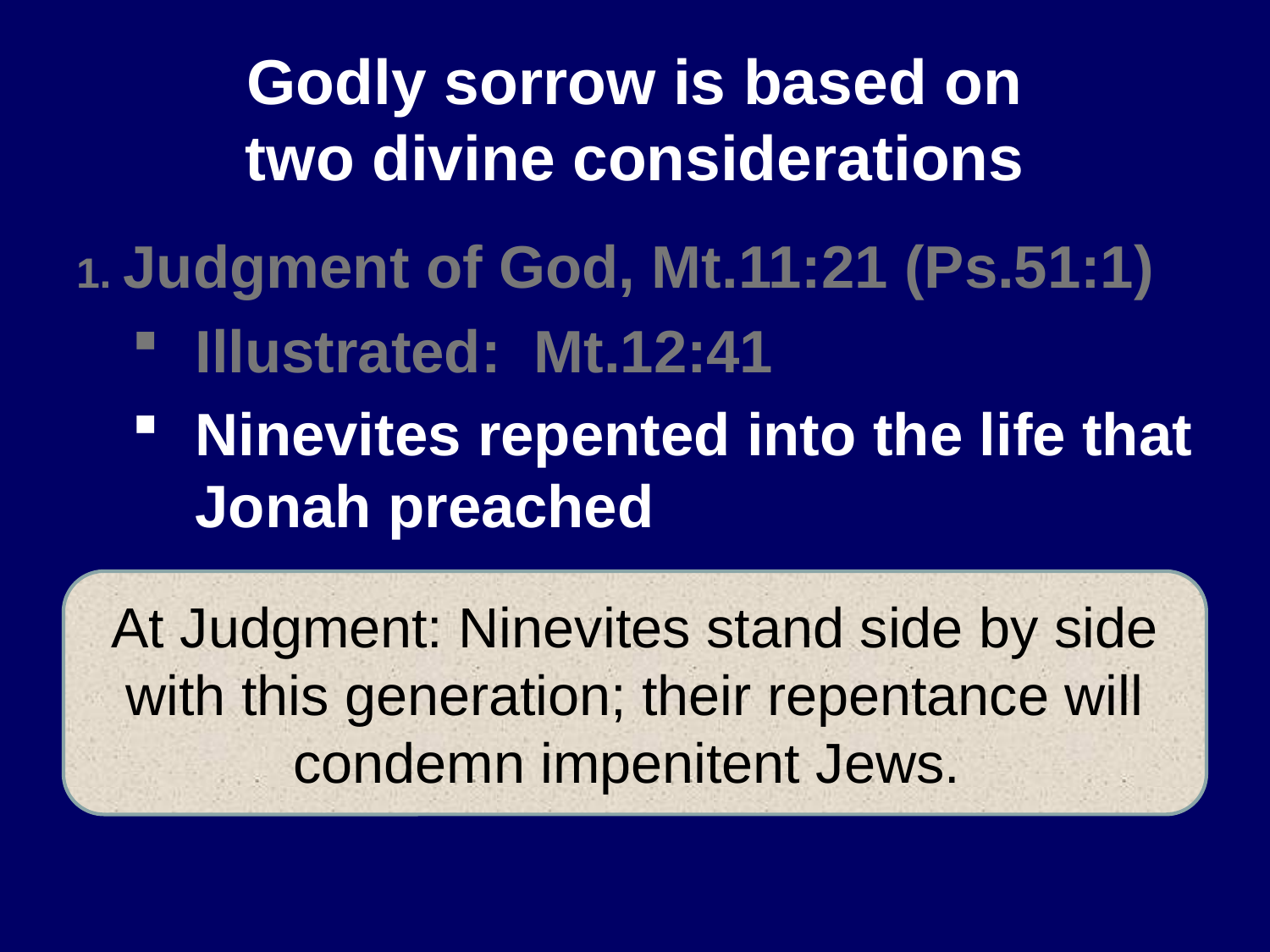

# Godly sorrow is based on two divine considerations
1. Judgment of God, Mt.11:21 (Ps.51:1)
Illustrated:  Mt.12:41
Ninevites repented into the life that Jonah preached

At Judgment: Ninevites stand side by side with this generation; their repentance will condemn impenitent Jews.